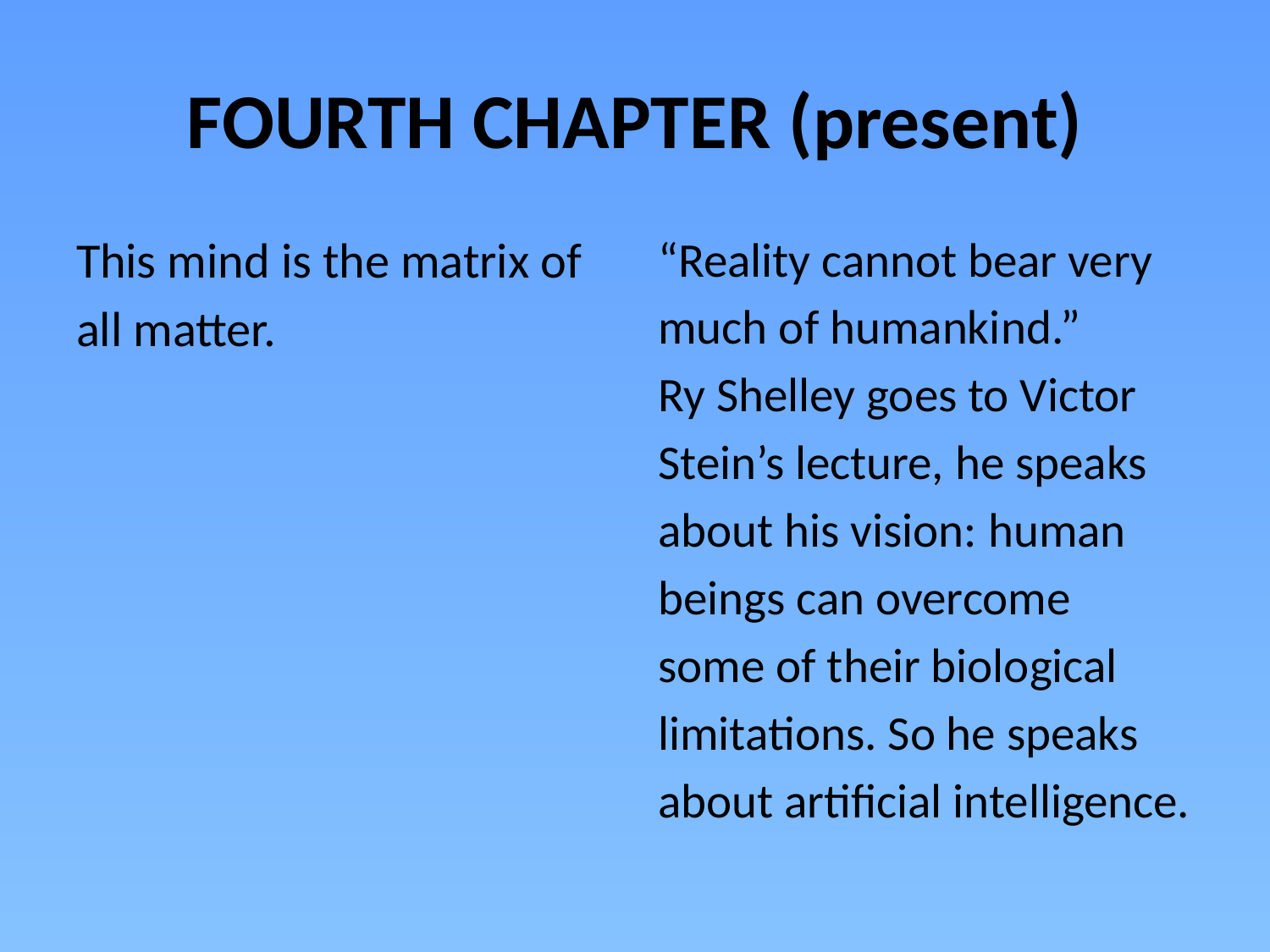

# FOURTH CHAPTER (present)
This mind is the matrix of
all matter.
“Reality cannot bear very
much of humankind.”
Ry Shelley goes to Victor
Stein’s lecture, he speaks
about his vision: human
beings can overcome
some of their biological
limitations. So he speaks
about artificial intelligence.